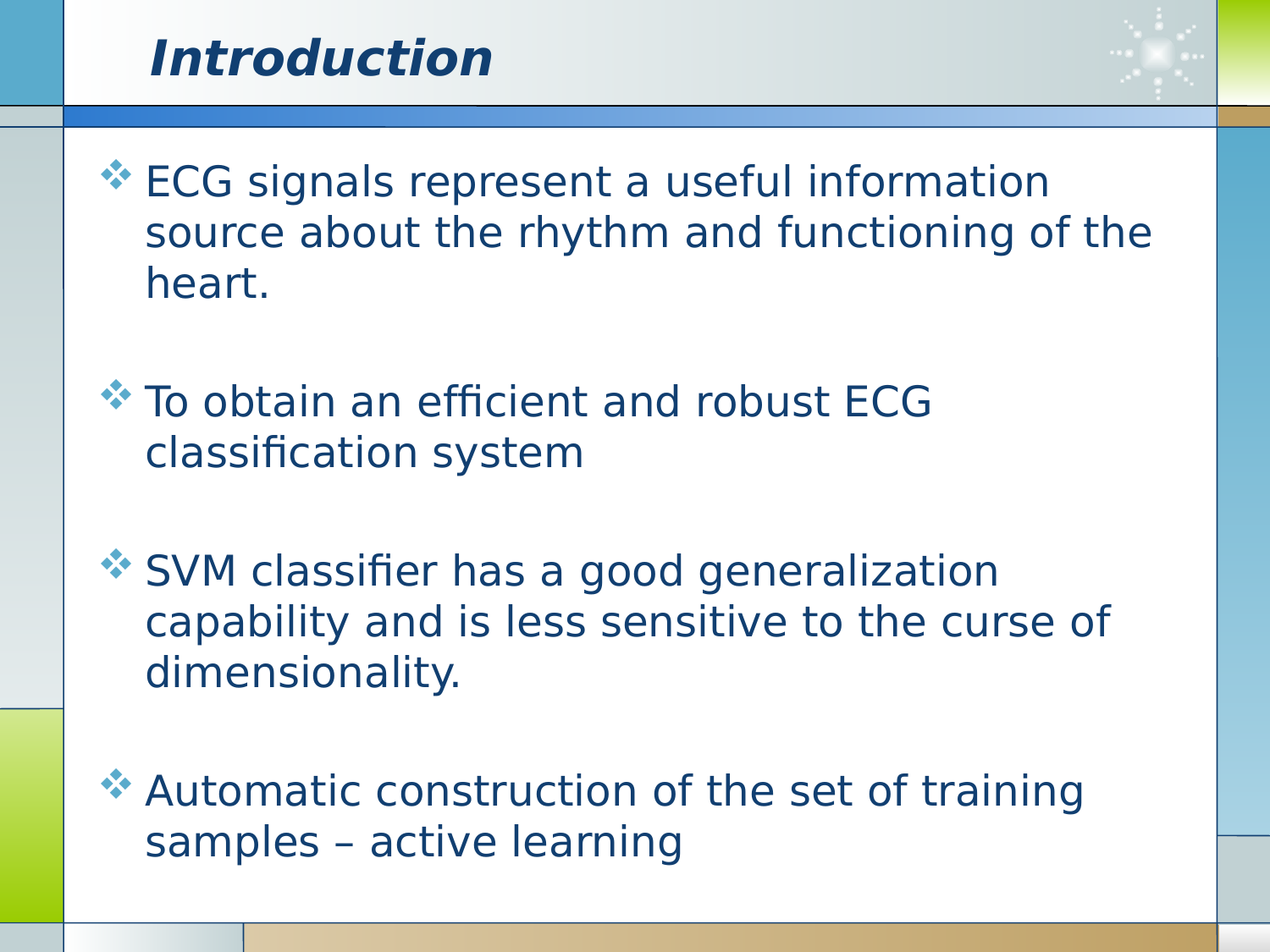

# Introduction
ECG signals represent a useful information source about the rhythm and functioning of the heart.

To obtain an efﬁcient and robust ECG classiﬁcation system

SVM classiﬁer has a good generalization capability and is less sensitive to the curse of dimensionality.

Automatic construction of the set of training samples – active learning